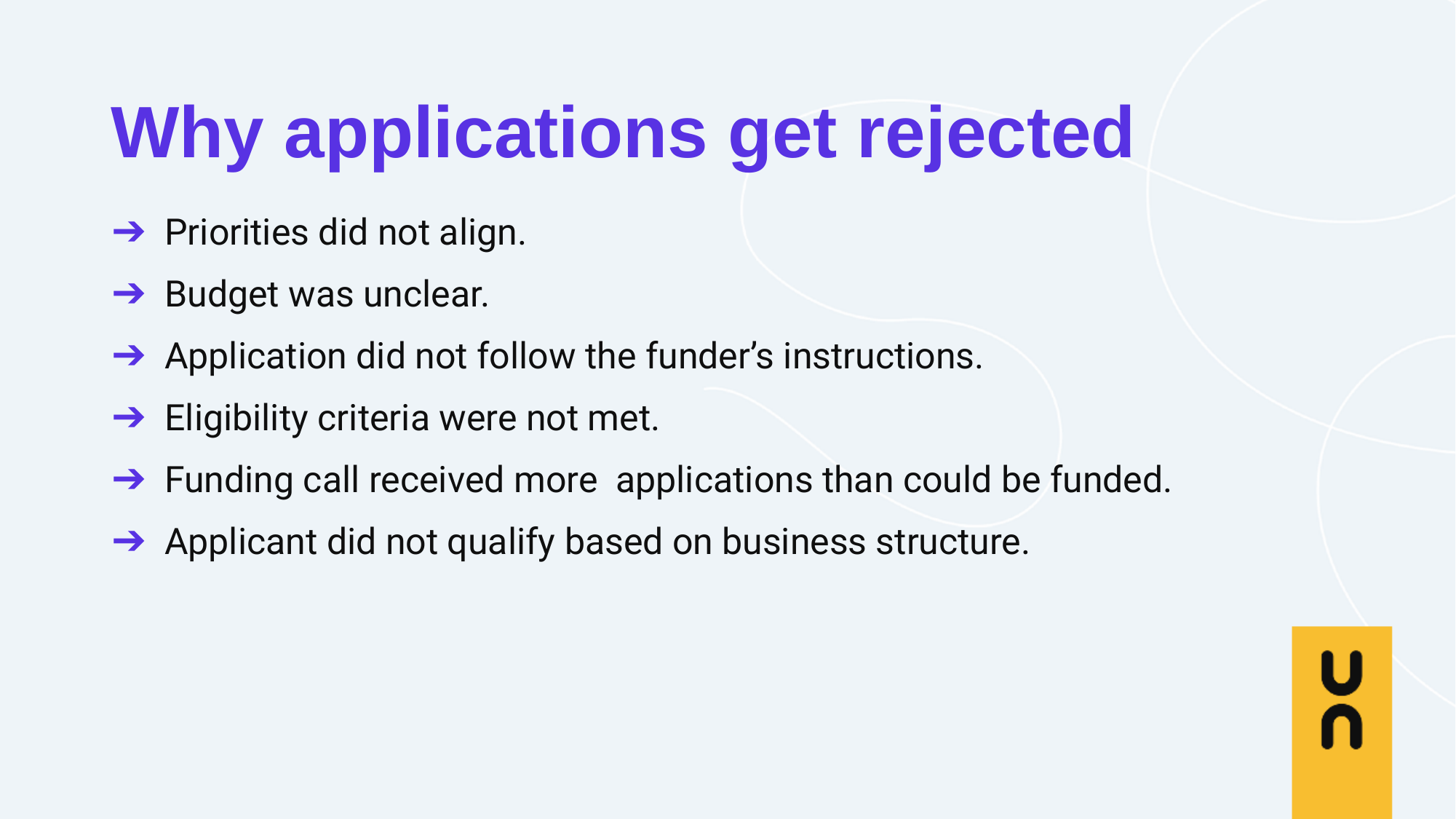

Why applications get rejected
Priorities did not align.
Budget was unclear.
Application did not follow the funder’s instructions.
Eligibility criteria were not met.
Funding call received more  applications than could be funded.
Applicant did not qualify based on business structure.